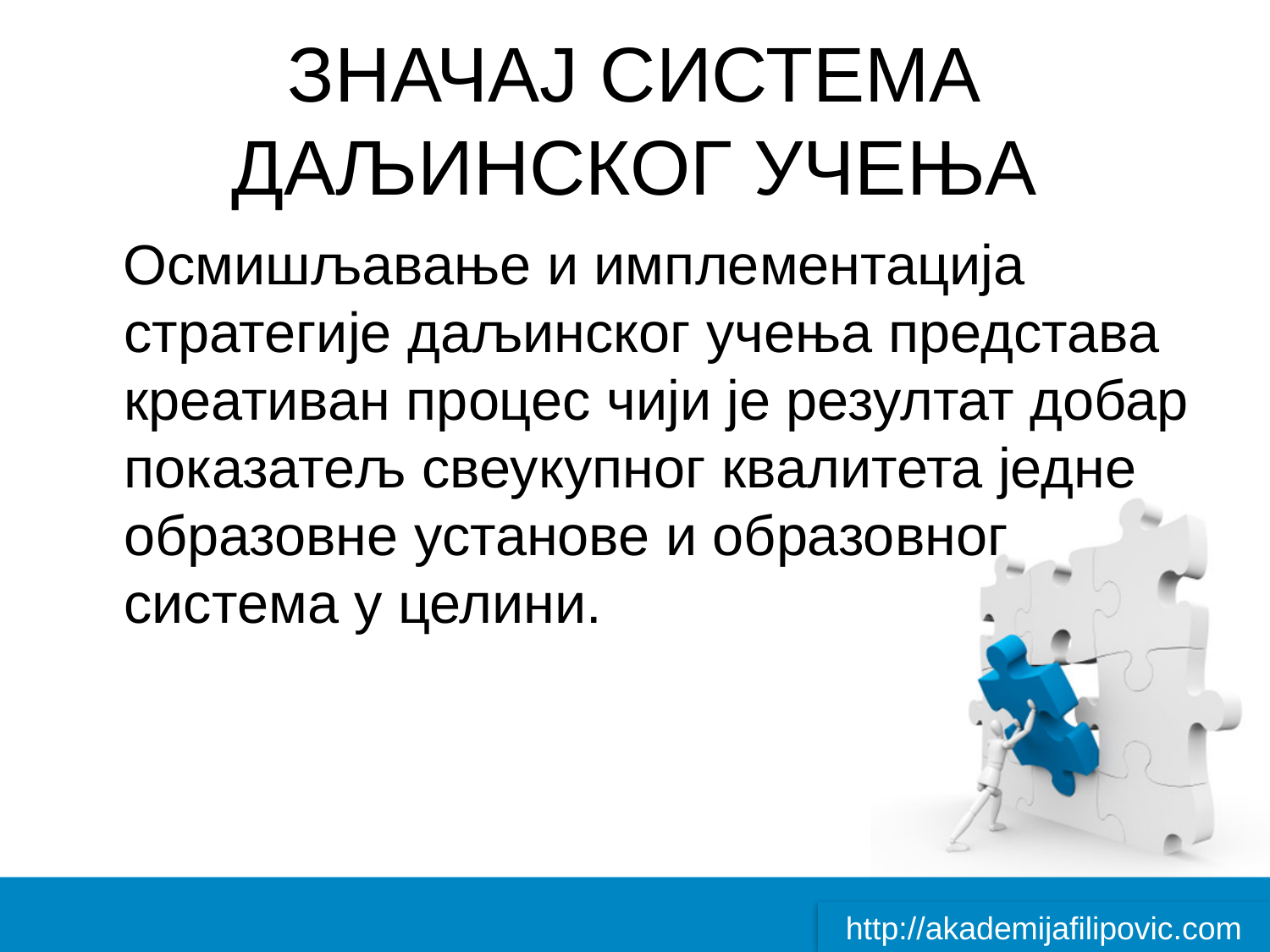

# ЗНАЧАЈ СИСТЕМА ДАЉИНСКОГ УЧЕЊА
   Осмишљавање и имплементација стратегије даљинског учења представа креативан процес чији је резултат добар показатељ свеукупног квалитета једне образовне установе и образовног система у целини.
http://akademijafilipovic.com